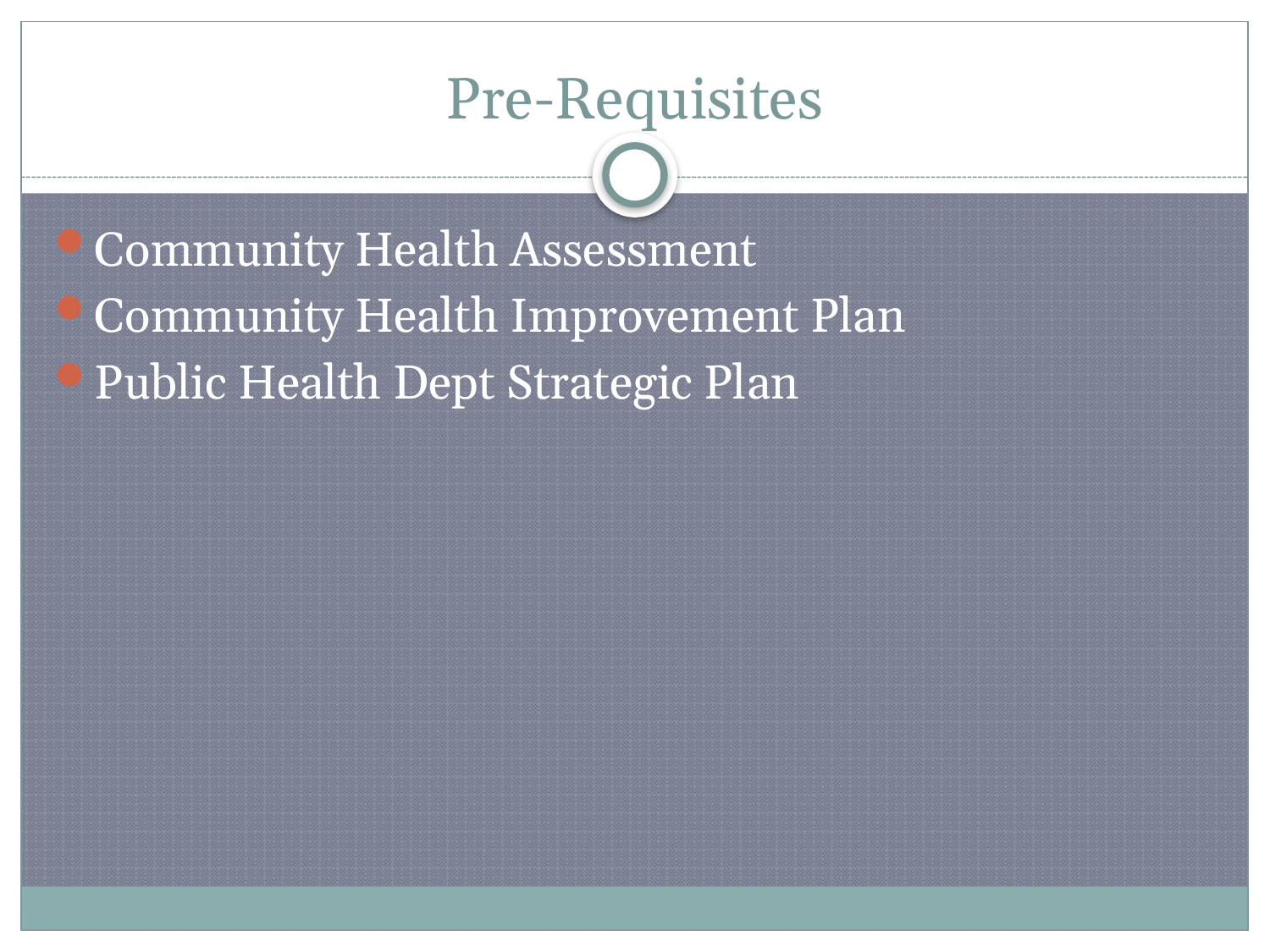

# Pre-Requisites
Community Health Assessment
Community Health Improvement Plan
Public Health Dept Strategic Plan